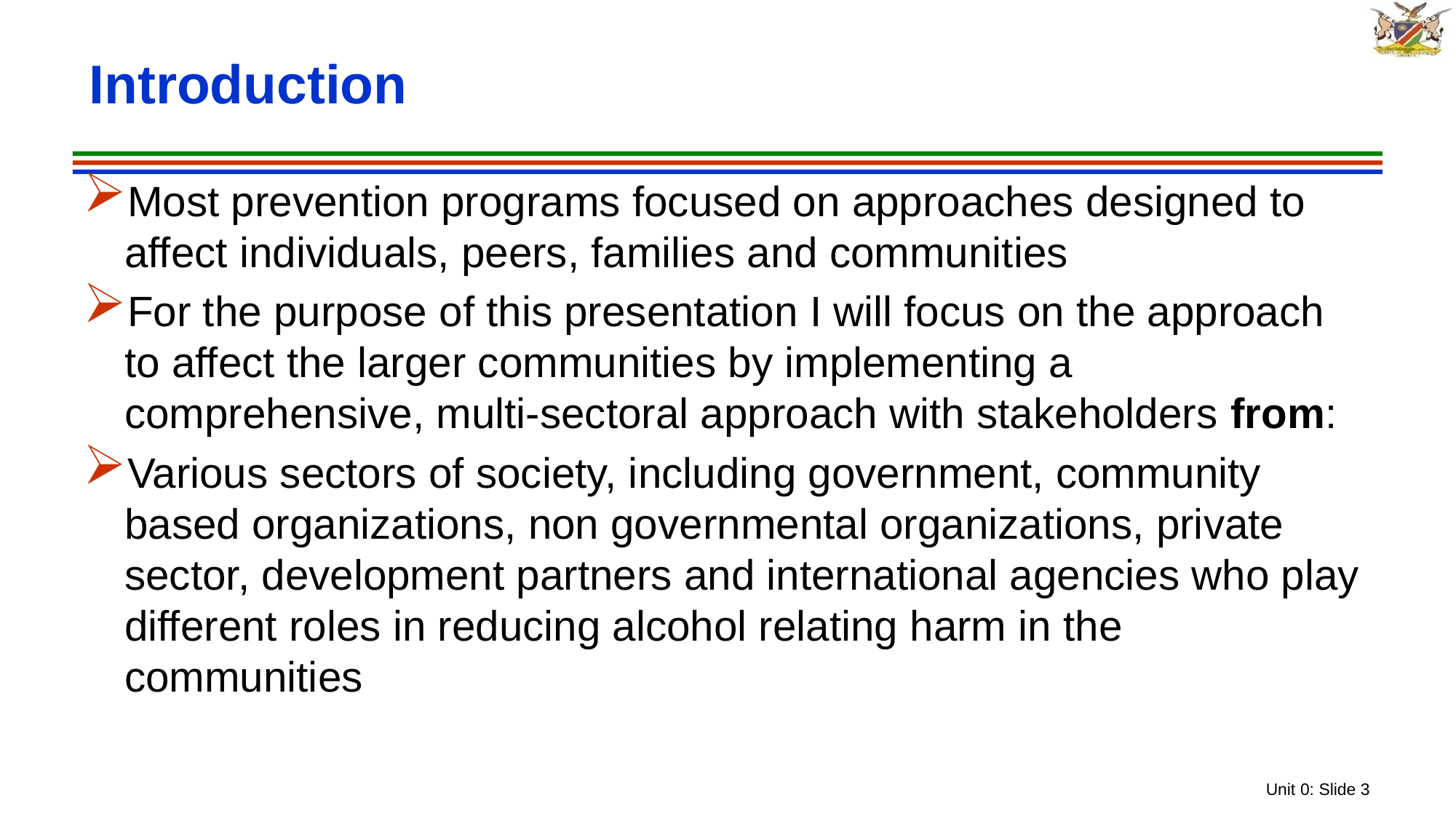

# Introduction
Most prevention programs focused on approaches designed to affect individuals, peers, families and communities
For the purpose of this presentation I will focus on the approach to affect the larger communities by implementing a comprehensive, multi-sectoral approach with stakeholders from:
Various sectors of society, including government, community based organizations, non governmental organizations, private sector, development partners and international agencies who play different roles in reducing alcohol relating harm in the communities